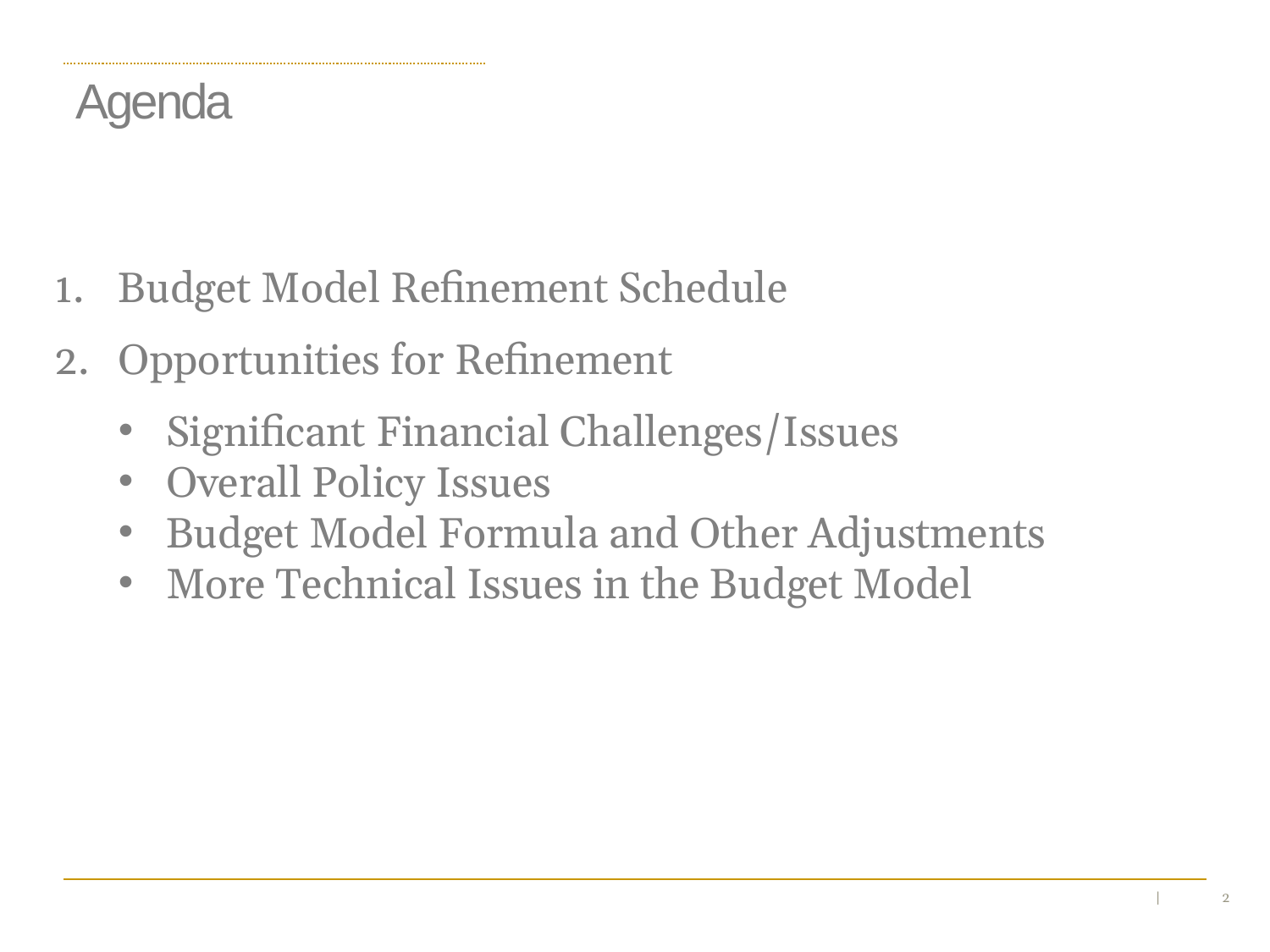

Agenda
Budget Model Refinement Schedule
Opportunities for Refinement
Significant Financial Challenges/Issues
Overall Policy Issues
Budget Model Formula and Other Adjustments
More Technical Issues in the Budget Model